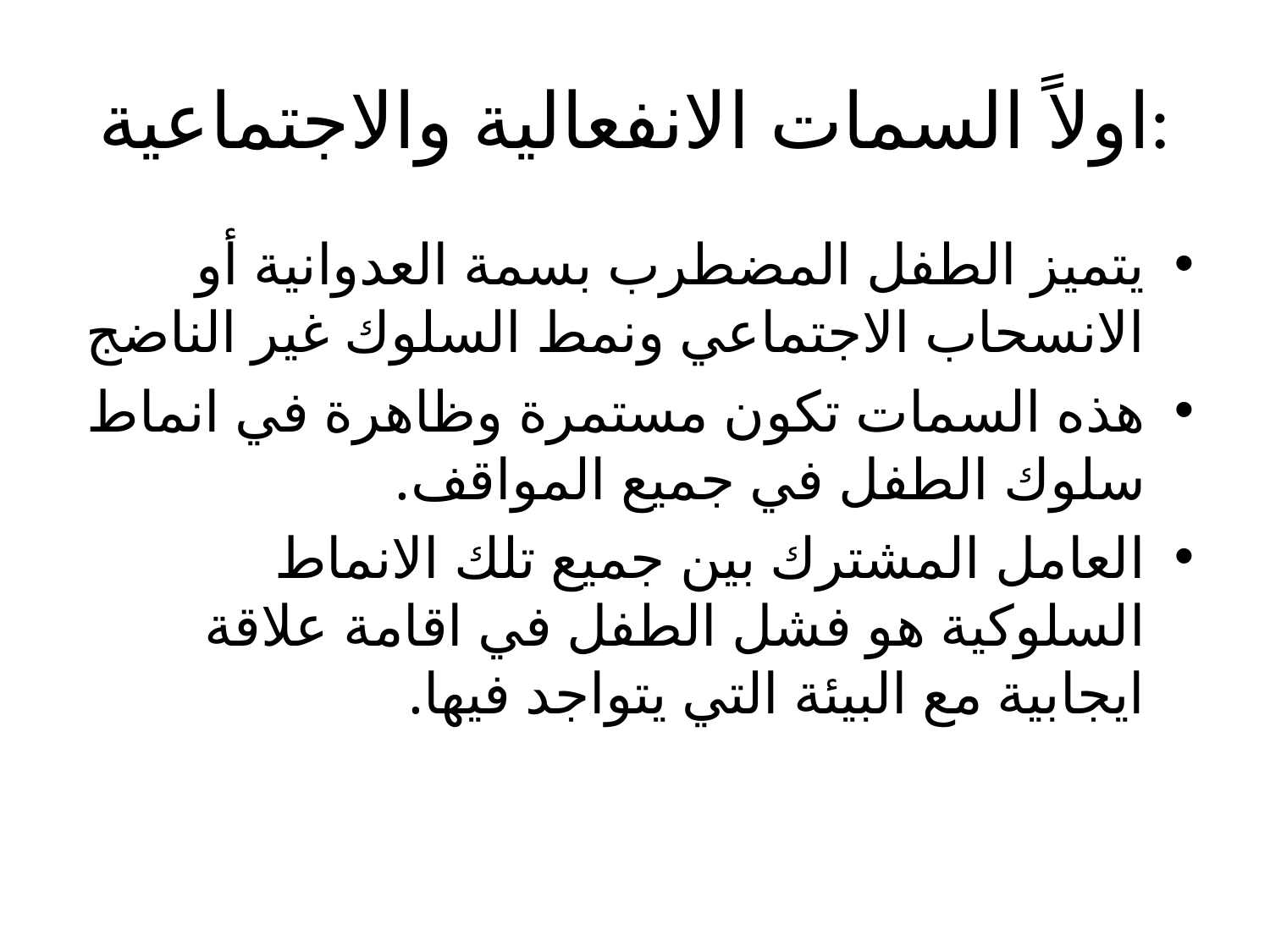

# اولاً السمات الانفعالية والاجتماعية:
يتميز الطفل المضطرب بسمة العدوانية أو الانسحاب الاجتماعي ونمط السلوك غير الناضج
هذه السمات تكون مستمرة وظاهرة في انماط سلوك الطفل في جميع المواقف.
العامل المشترك بين جميع تلك الانماط السلوكية هو فشل الطفل في اقامة علاقة ايجابية مع البيئة التي يتواجد فيها.